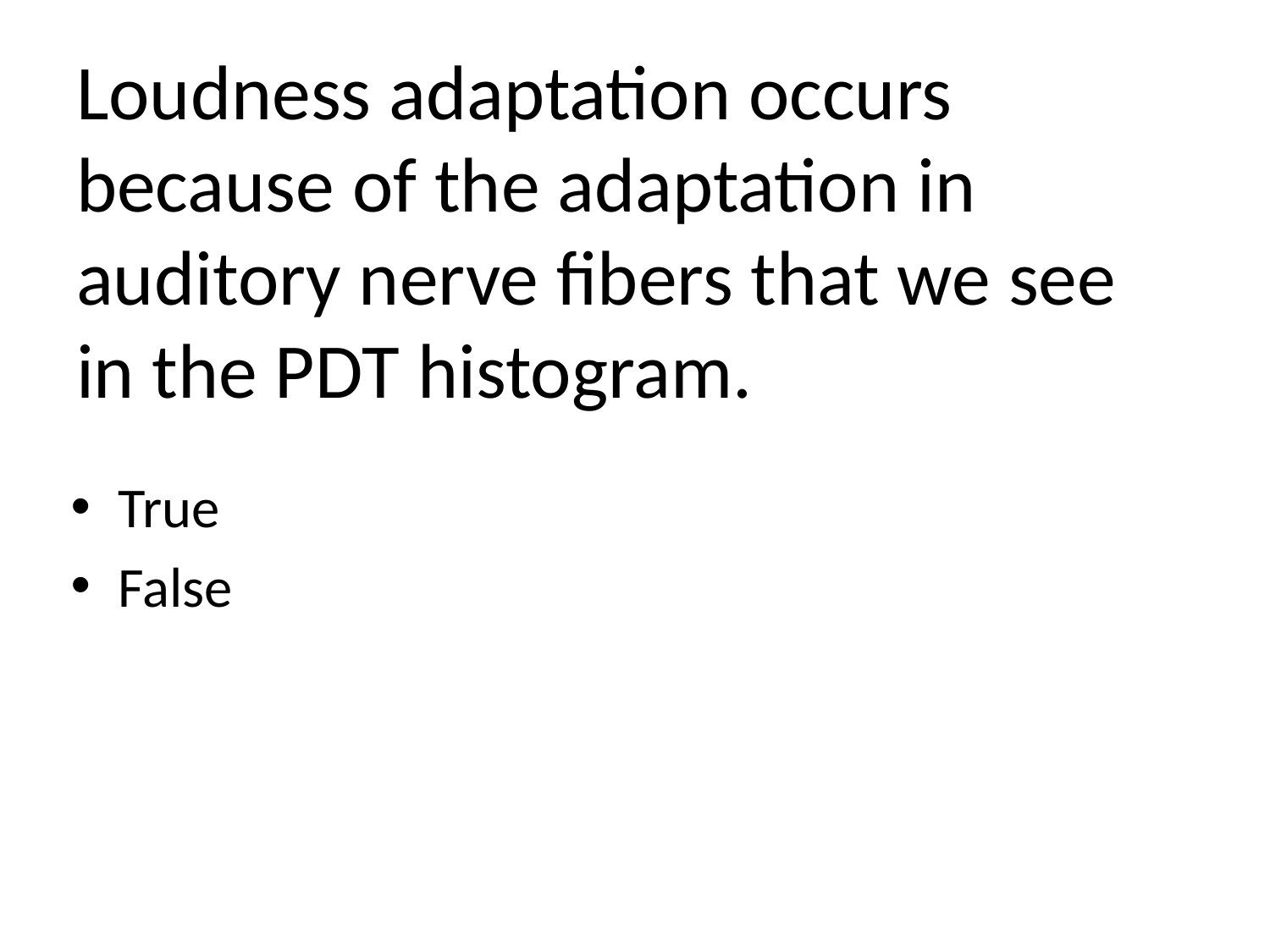

# Loudness adaptation occurs because of the adaptation in auditory nerve fibers that we see in the PDT histogram.
True
False